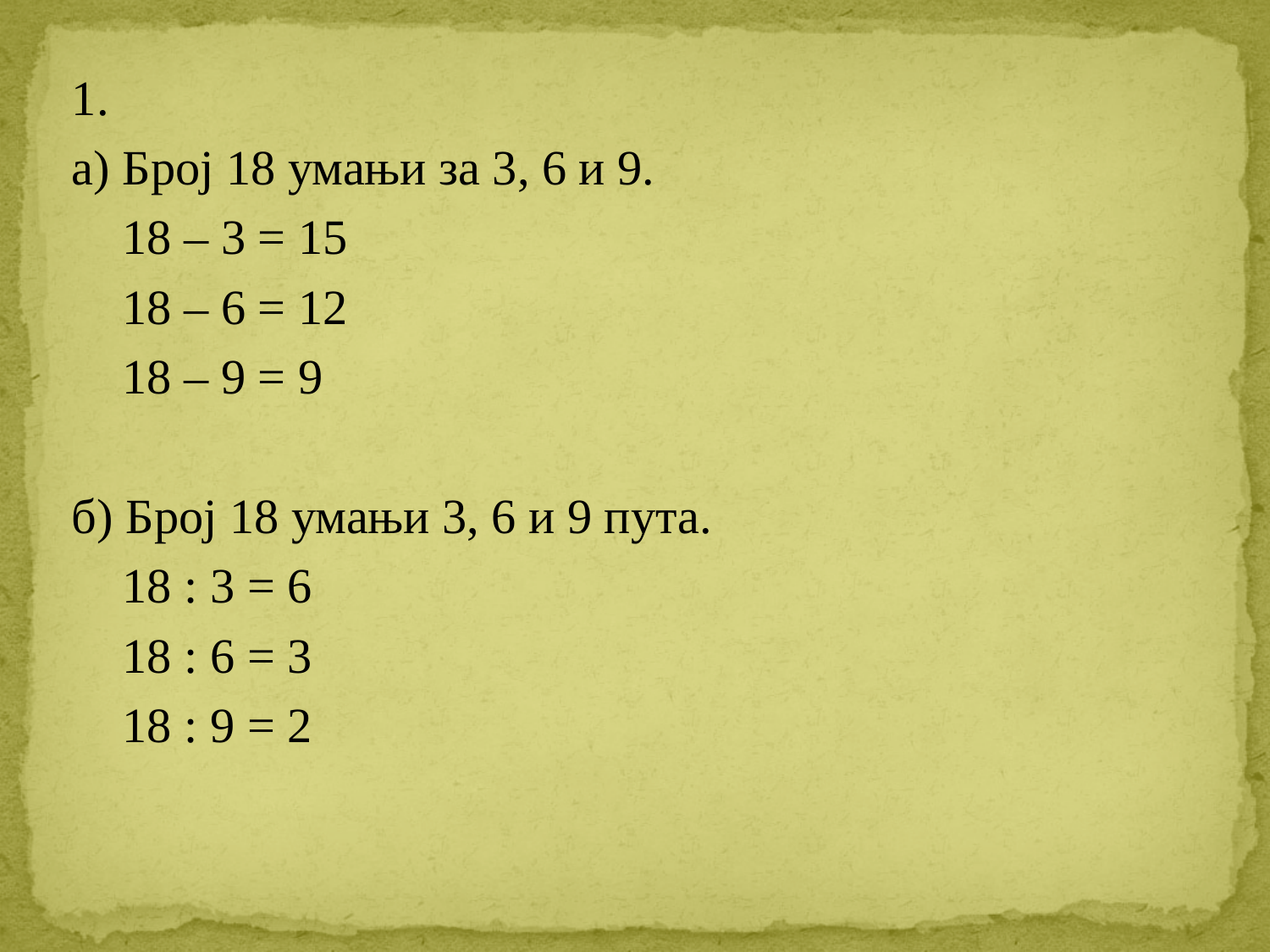

1.
а) Број 18 умањи за 3, 6 и 9.
	 18 – 3 = 15
	 18 – 6 = 12
	 18 – 9 = 9

б) Број 18 умањи 3, 6 и 9 пута.
	 18 : 3 = 6
	 18 : 6 = 3
	 18 : 9 = 2